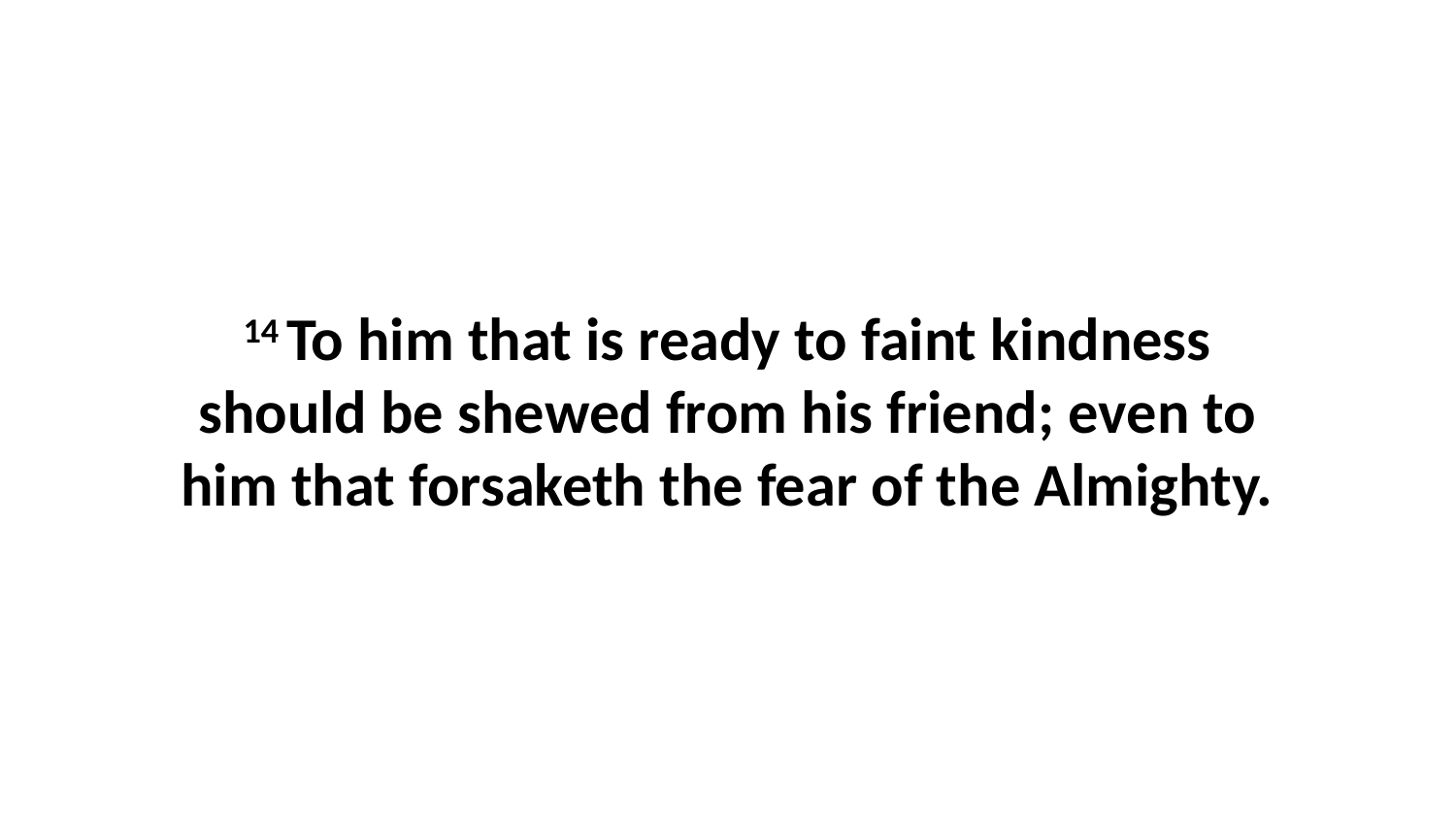

14 To him that is ready to faint kindness should be shewed from his friend; even to him that forsaketh the fear of the Almighty.